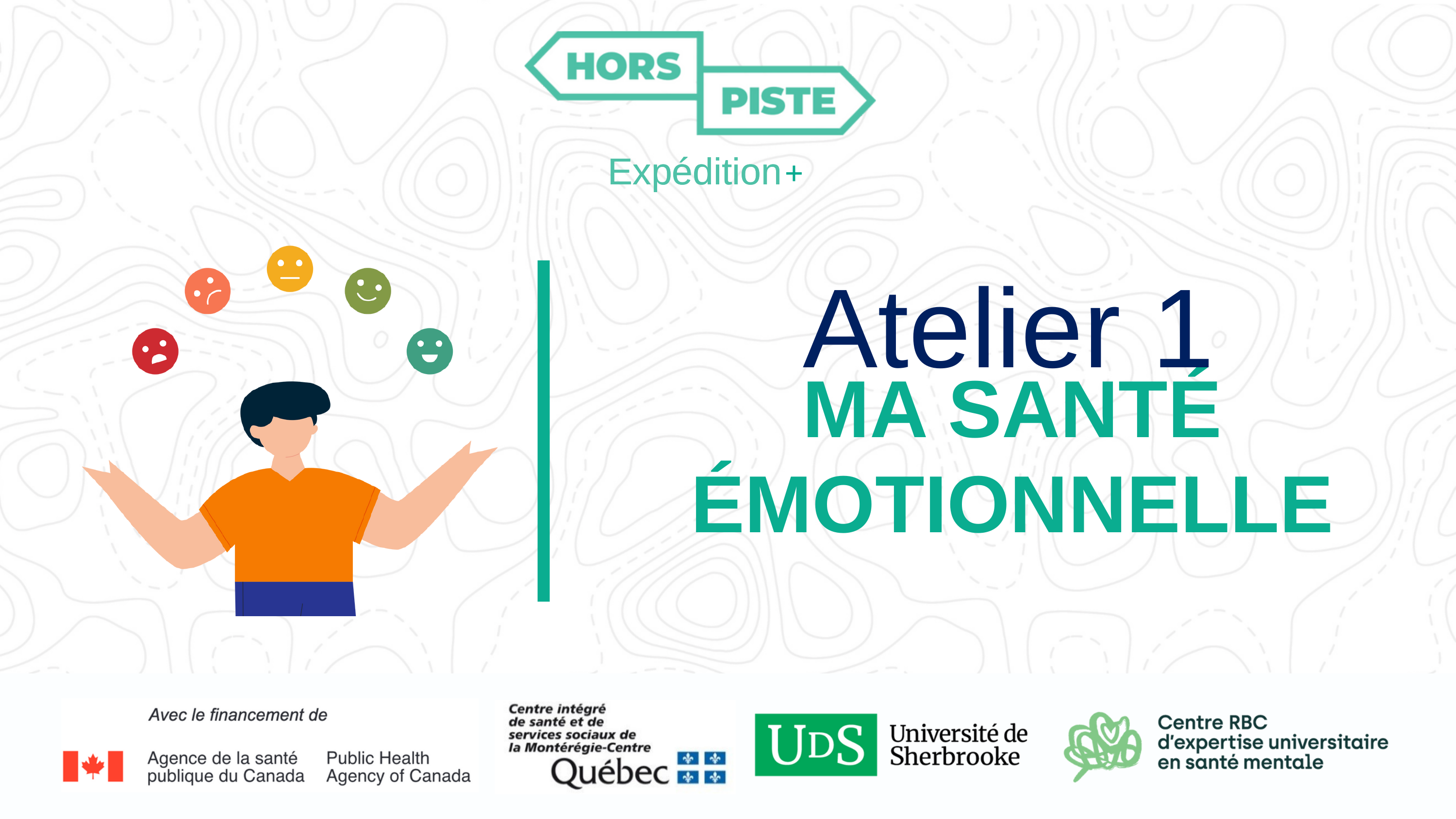

Expédition
Expédition
+
+

Atelier 1

MA SANTÉ ÉMOTIONNELLE